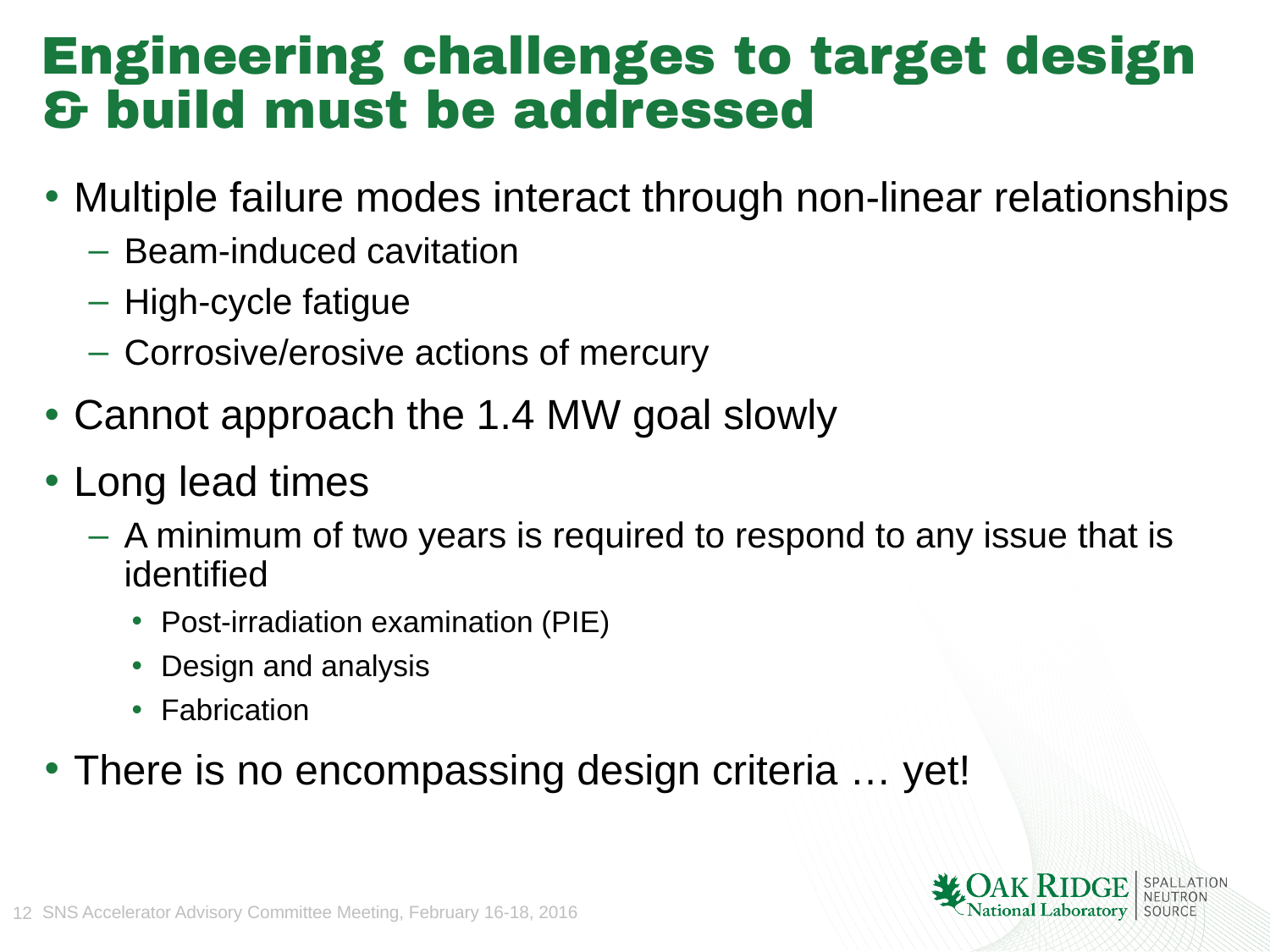

# Engineering challenges to target design & build must be addressed
Multiple failure modes interact through non-linear relationships
Beam-induced cavitation
High-cycle fatigue
Corrosive/erosive actions of mercury
Cannot approach the 1.4 MW goal slowly
Long lead times
A minimum of two years is required to respond to any issue that is identified
Post-irradiation examination (PIE)
Design and analysis
Fabrication
There is no encompassing design criteria … yet!